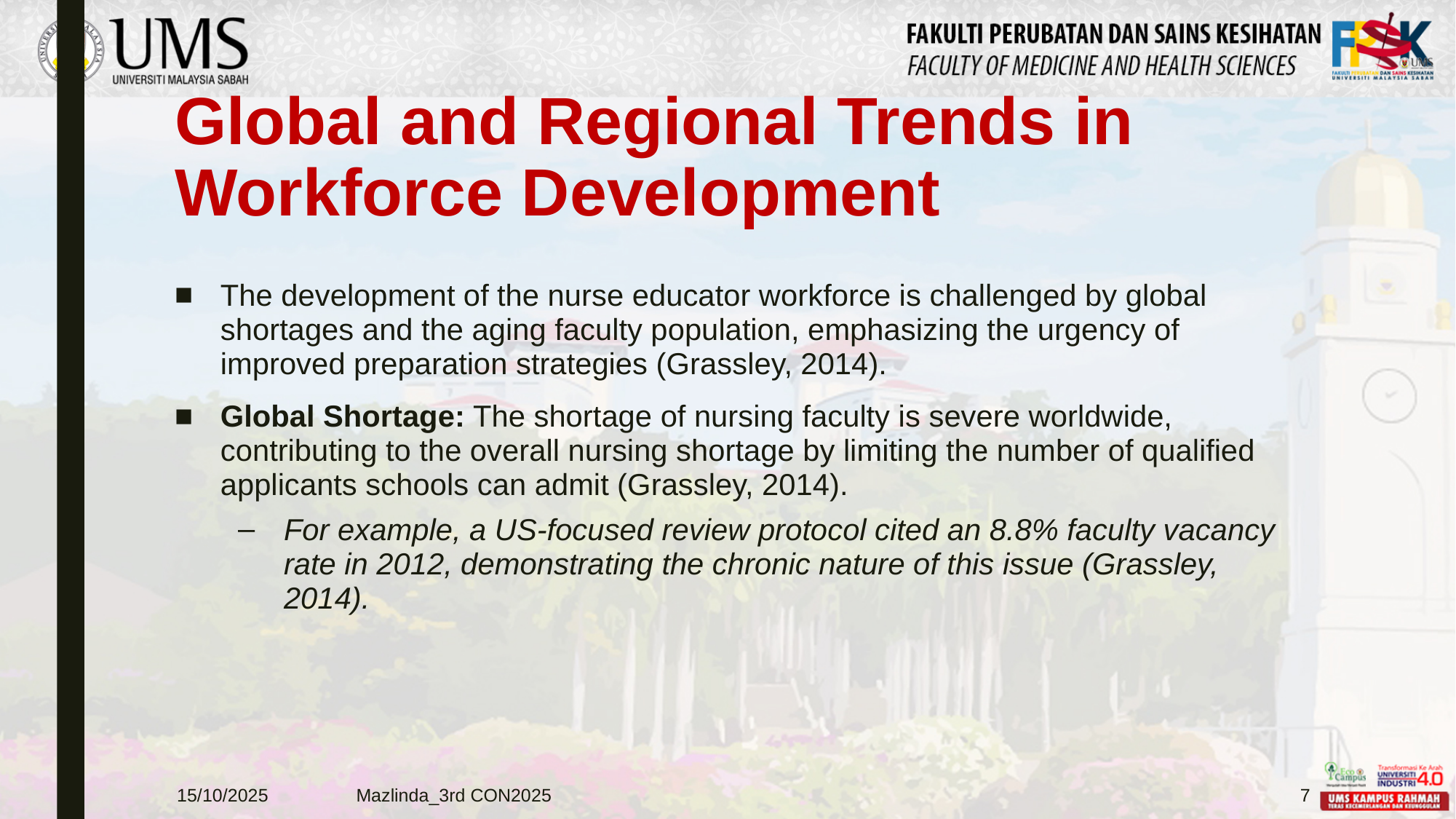

# Global and Regional Trends in Workforce Development
The development of the nurse educator workforce is challenged by global shortages and the aging faculty population, emphasizing the urgency of improved preparation strategies (Grassley, 2014).
Global Shortage: The shortage of nursing faculty is severe worldwide, contributing to the overall nursing shortage by limiting the number of qualified applicants schools can admit (Grassley, 2014).
For example, a US-focused review protocol cited an 8.8% faculty vacancy rate in 2012, demonstrating the chronic nature of this issue (Grassley, 2014).

15/10/2025
Mazlinda_3rd CON2025
7